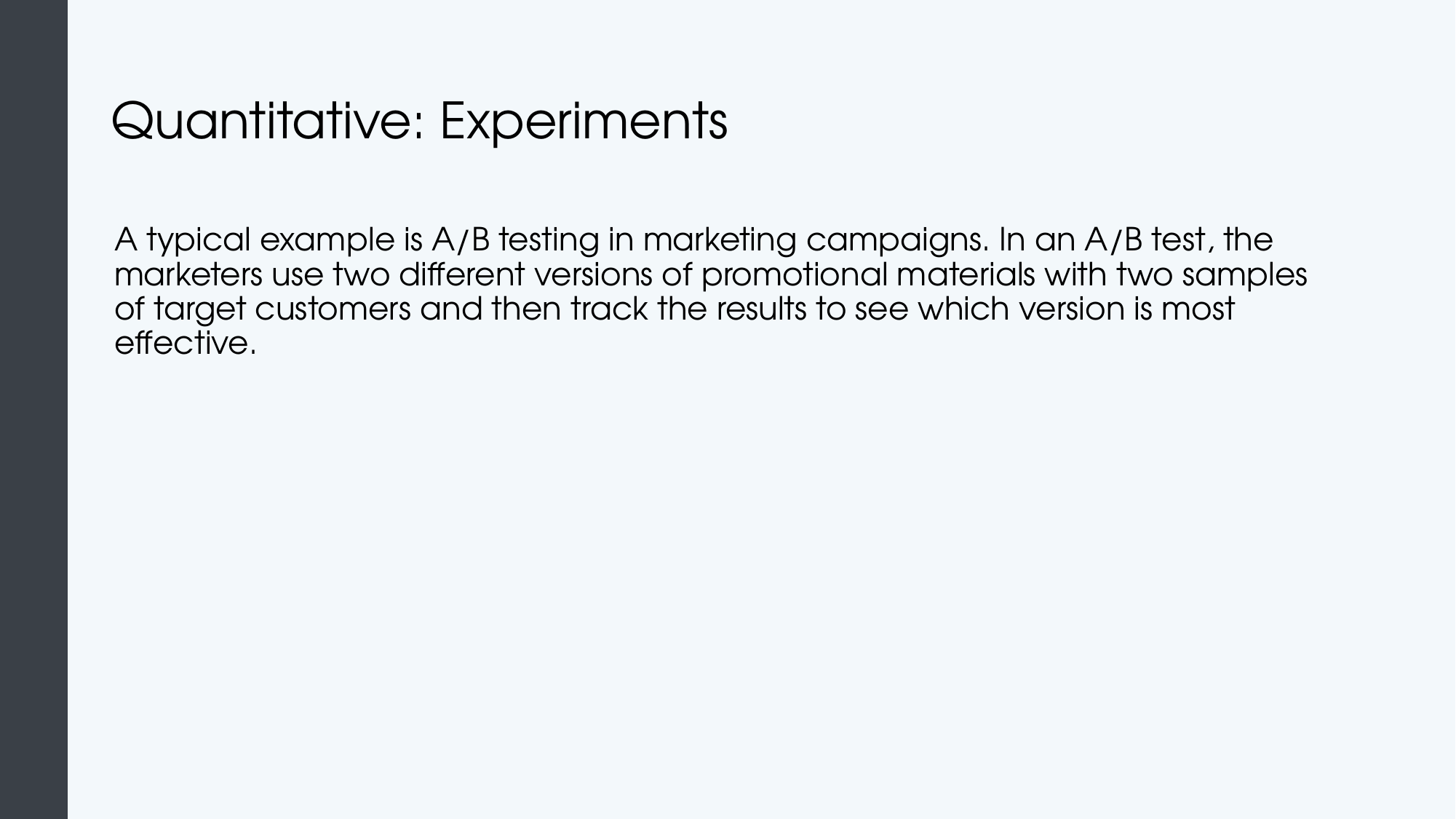

# Quantitative: Experiments
A typical example is A/B testing in marketing campaigns. In an A/B test, the marketers use two different versions of promotional materials with two samples of target customers and then track the results to see which version is most effective.